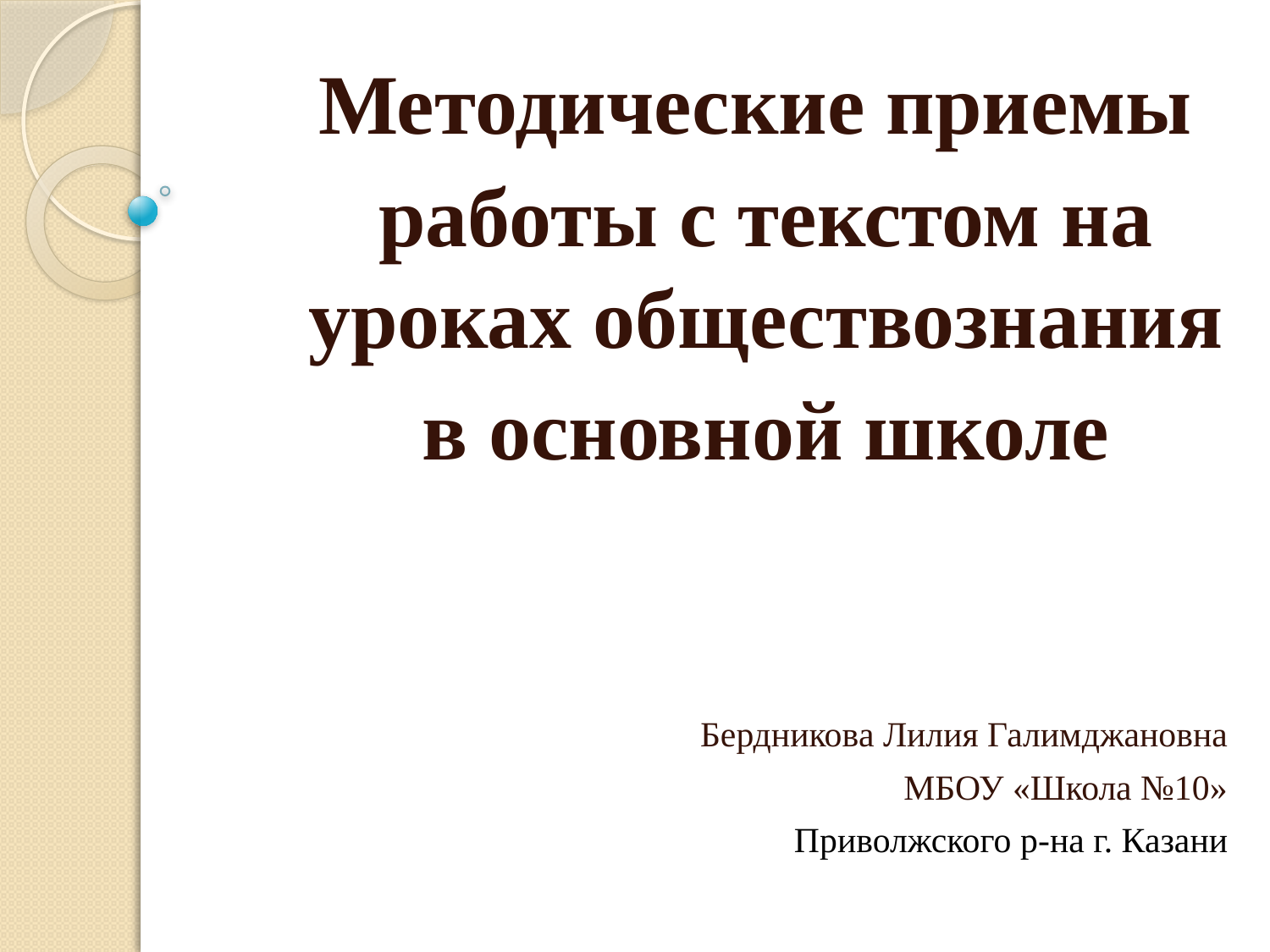

#
Методические приемы
работы с текстом на уроках обществознания
в основной школе

Бердникова Лилия Галимджановна
МБОУ «Школа №10»
Приволжского р-на г. Казани